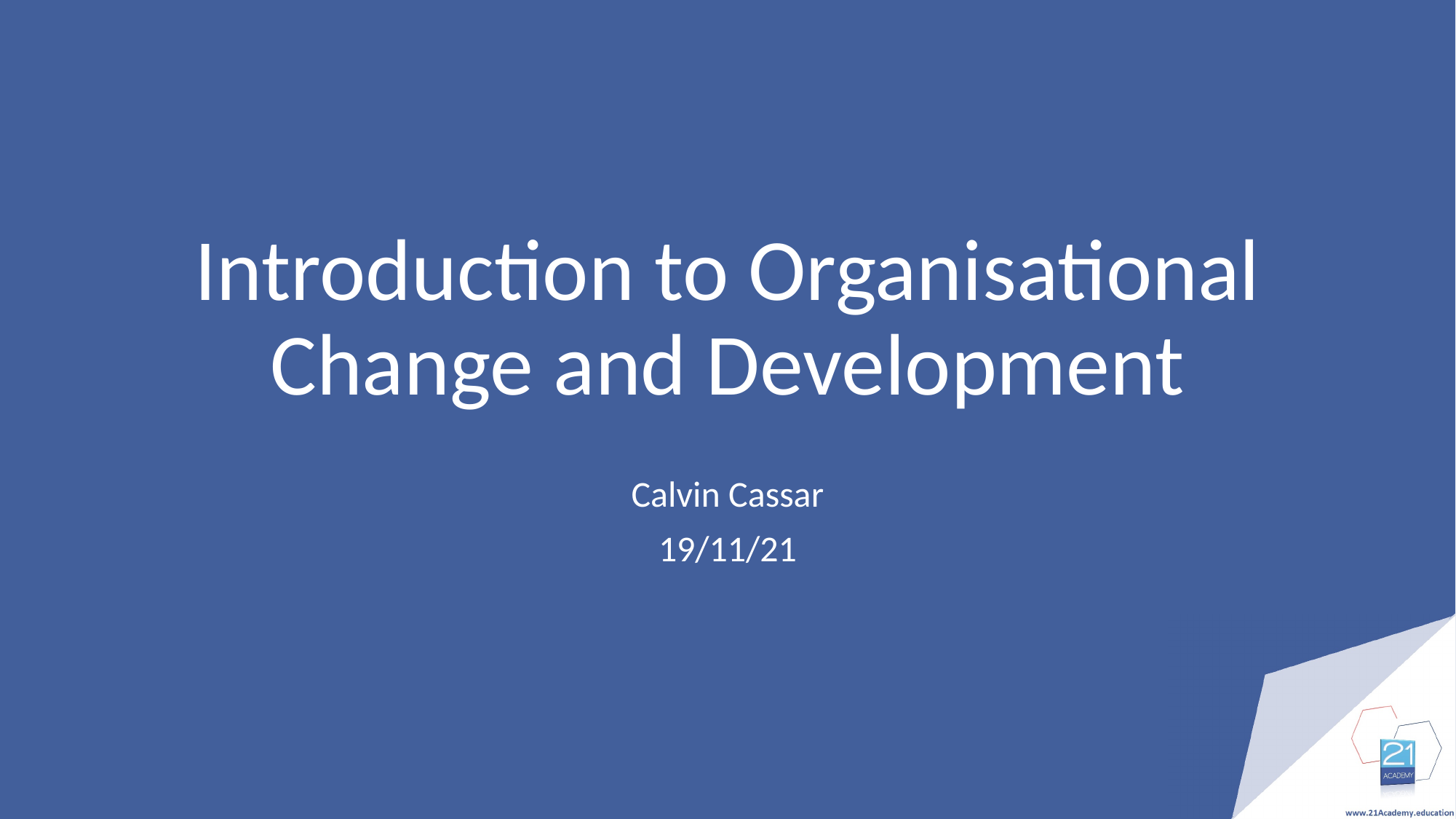

# Introduction to Organisational Change and Development
Calvin Cassar
19/11/21